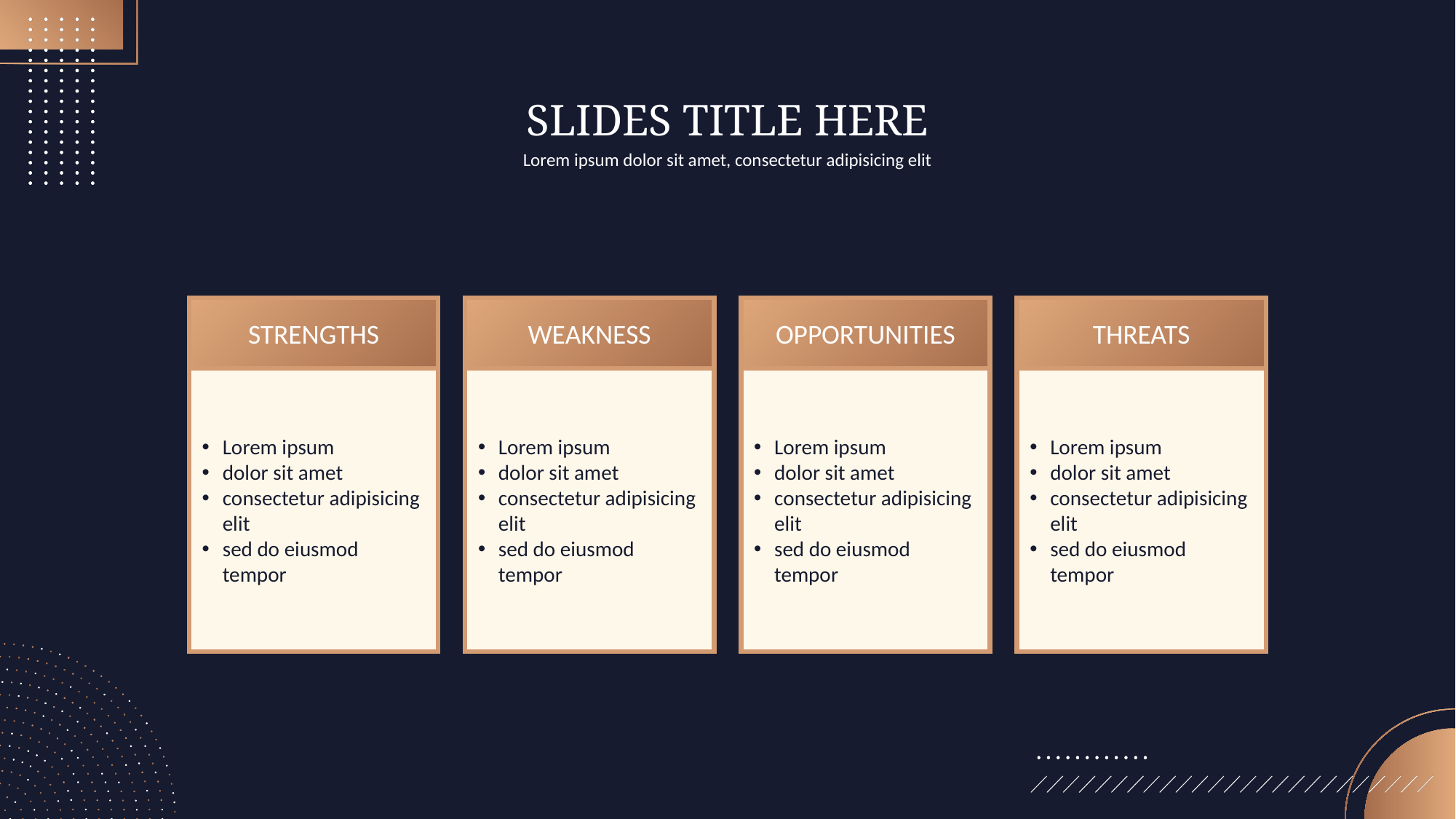

SLIDES TITLE HERE
Lorem ipsum dolor sit amet, consectetur adipisicing elit
STRENGTHS
WEAKNESS
OPPORTUNITIES
THREATS
Lorem ipsum
dolor sit amet
consectetur adipisicing elit
sed do eiusmod tempor
Lorem ipsum
dolor sit amet
consectetur adipisicing elit
sed do eiusmod tempor
Lorem ipsum
dolor sit amet
consectetur adipisicing elit
sed do eiusmod tempor
Lorem ipsum
dolor sit amet
consectetur adipisicing elit
sed do eiusmod tempor